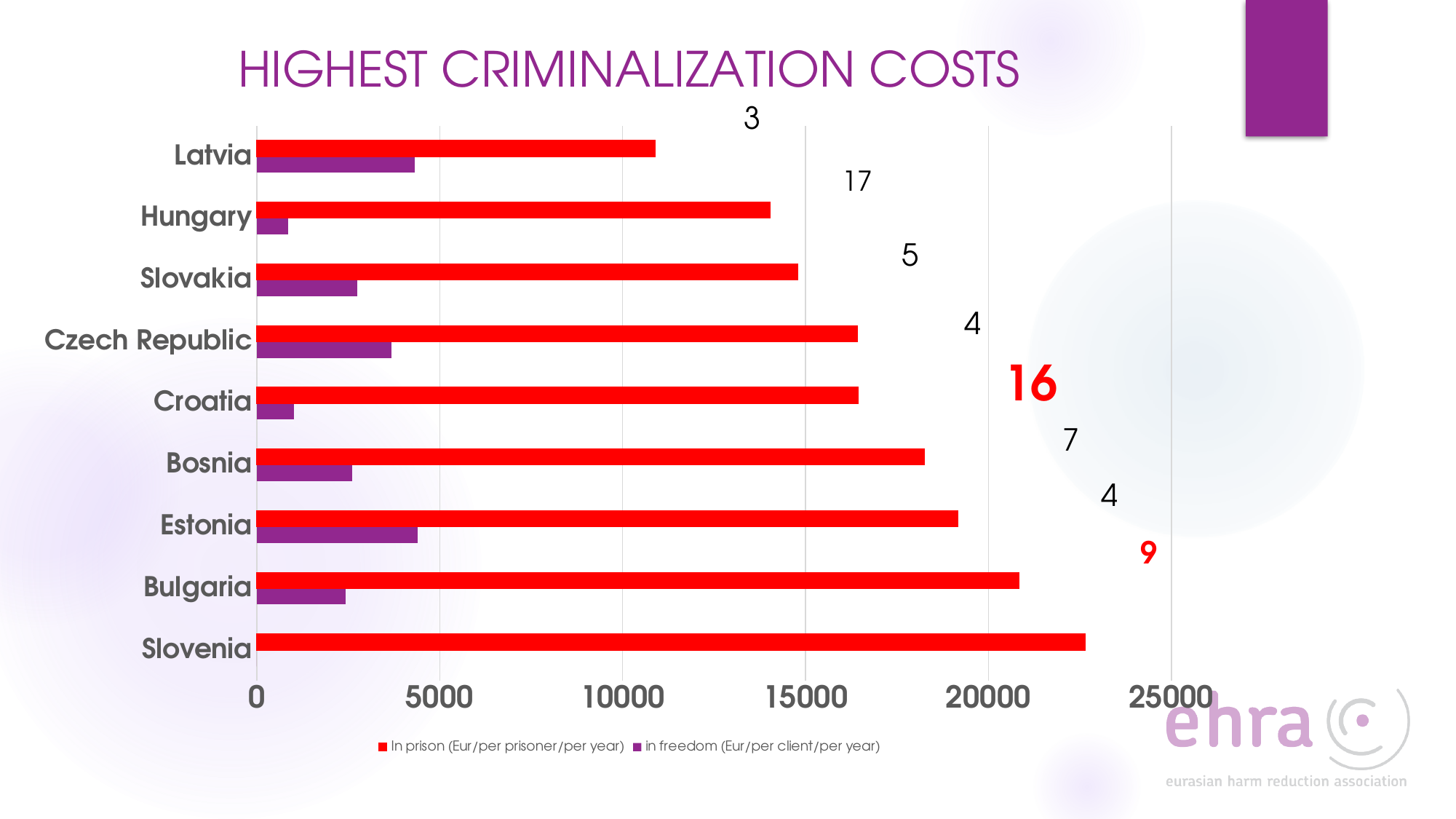

### Chart: HIGHEST CRIMINALIZATION COSTS

| Category | in freedom (Eur/per client/per year) | In prison (Eur/per prisoner/per year) |
|---|---|---|
| Slovenia | 0.0 | 22640.0 |
| Bulgaria | 2429.0 | 20845.0 |
| Estonia | 4395.0 | 19164.0 |
| Bosnia | 2616.0 | 18250.0 |
| Croatia | 1008.76 | 16450.0 |
| Czech Republic | 3684.3 | 16425.0 |
| Slovakia | 2739.8 | 14793.45 |
| Hungary | 848.4 | 14030.0 |
| Latvia | 4324.18 | 10895.0 |
3
17
5
4
16
7
4
9